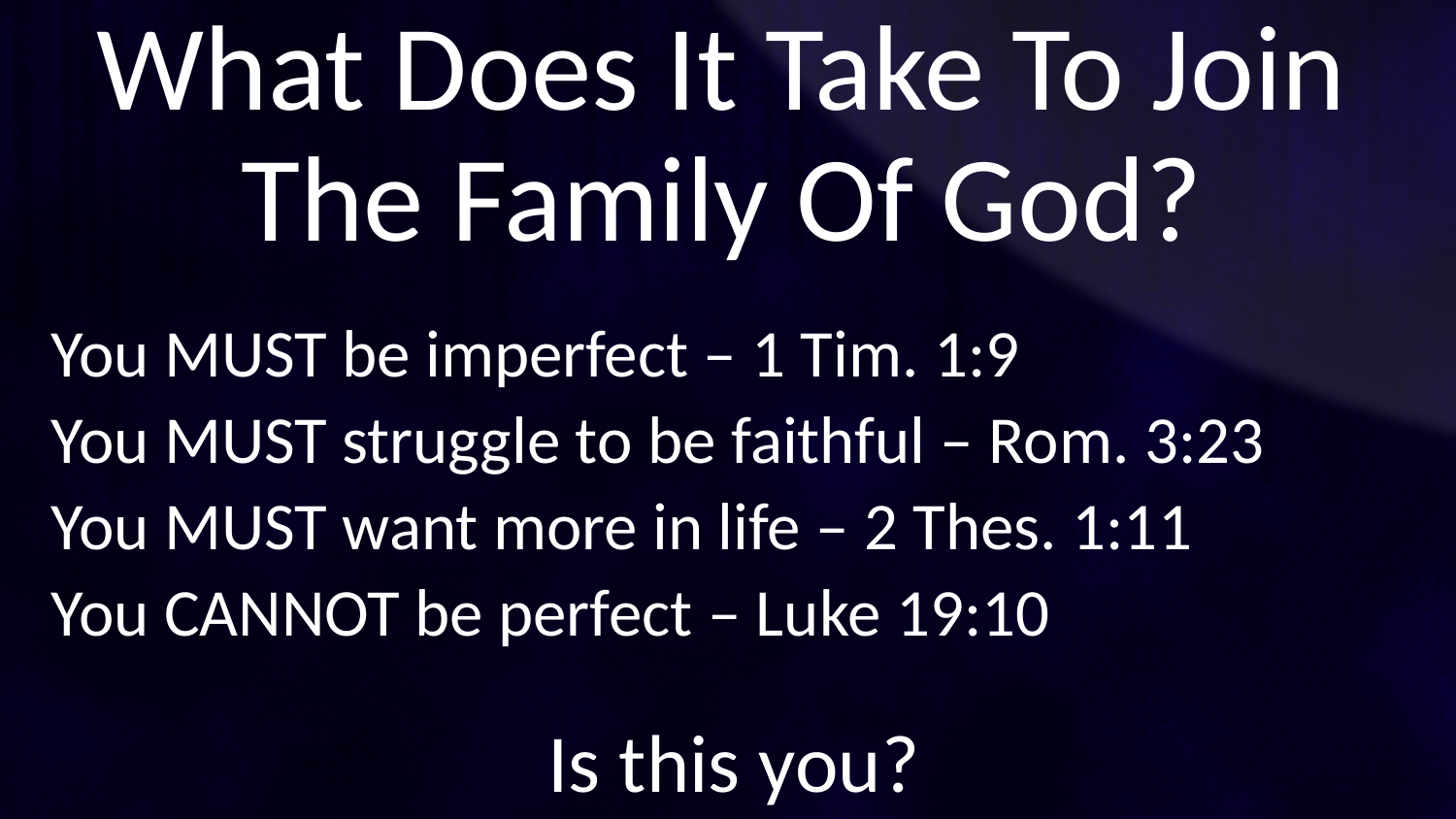

# What Does It Take To Join The Family Of God?
You MUST be imperfect – 1 Tim. 1:9
You MUST struggle to be faithful – Rom. 3:23
You MUST want more in life – 2 Thes. 1:11
You CANNOT be perfect – Luke 19:10

Is this you?